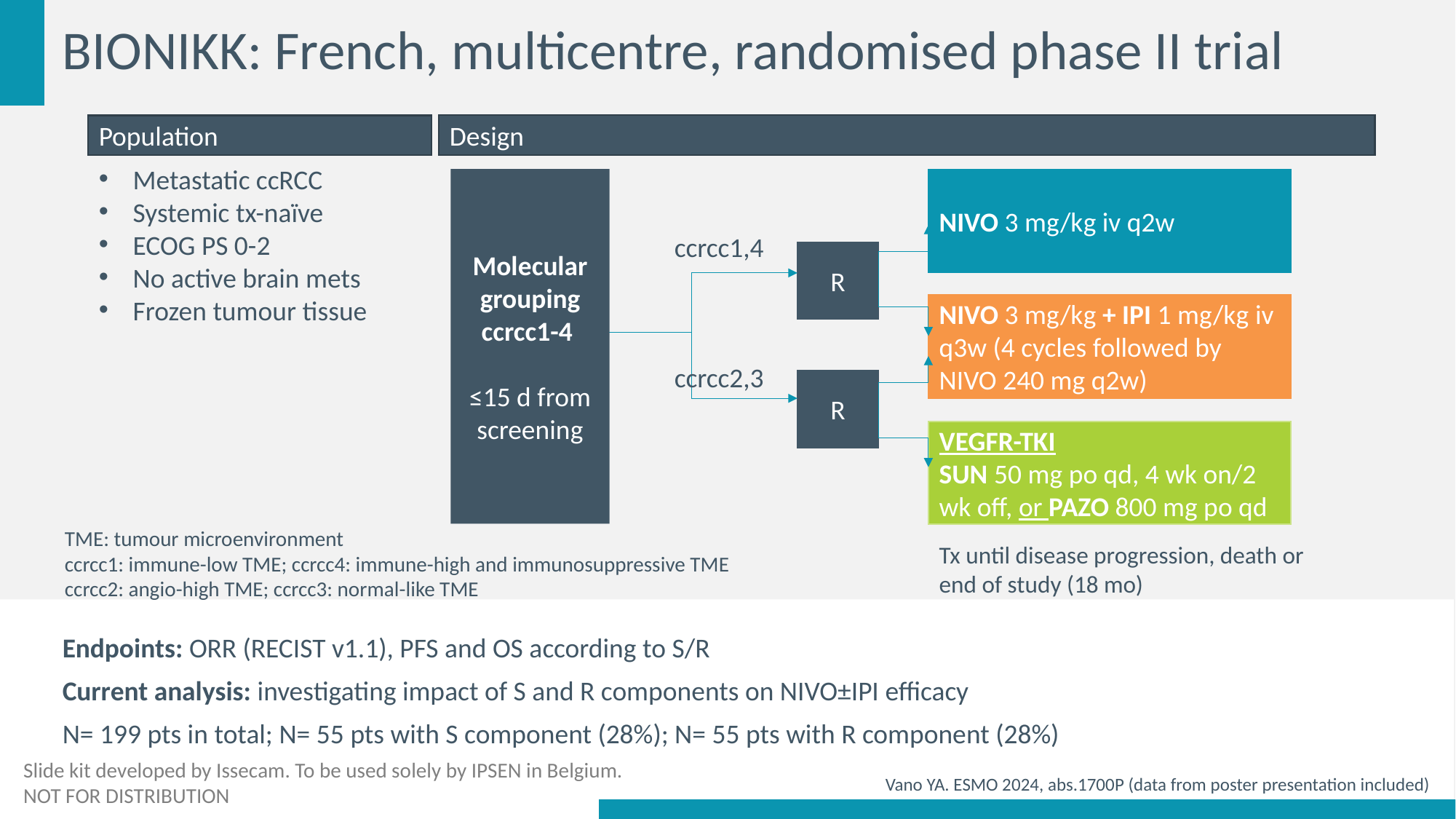

# BIONIKK: French, multicentre, randomised phase II trial
Design
Population
Metastatic ccRCC
Systemic tx-naïve
ECOG PS 0-2
No active brain mets
Frozen tumour tissue

Molecular grouping ccrcc1-4

≤15 d from screening
NIVO 3 mg/kg iv q2w
ccrcc1,4
R
NIVO 3 mg/kg + IPI 1 mg/kg iv q3w (4 cycles followed by NIVO 240 mg q2w)
ccrcc2,3
R
VEGFR-TKI
SUN 50 mg po qd, 4 wk on/2 wk off, or PAZO 800 mg po qd
TME: tumour microenvironment
ccrcc1: immune-low TME; ccrcc4: immune-high and immunosuppressive TME
ccrcc2: angio-high TME; ccrcc3: normal-like TME
Tx until disease progression, death or end of study (18 mo)
Endpoints: ORR (RECIST v1.1), PFS and OS according to S/R
Current analysis: investigating impact of S and R components on NIVO±IPI efficacy
N= 199 pts in total; N= 55 pts with S component (28%); N= 55 pts with R component (28%)
Vano YA. ESMO 2024, abs.1700P (data from poster presentation included)